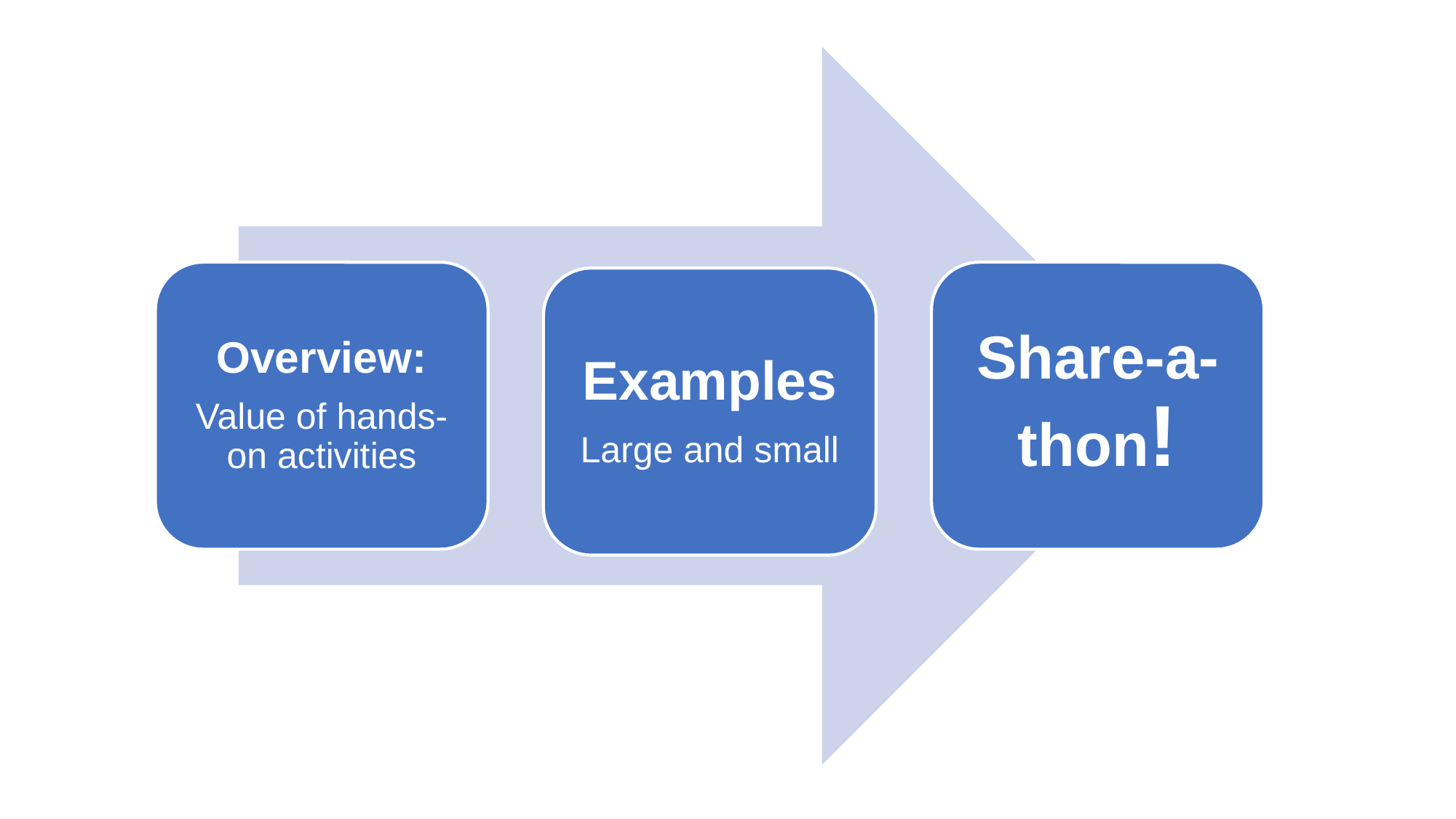

Overview:
Value of hands-on activities
Share-a-thon!
Examples
Large and small